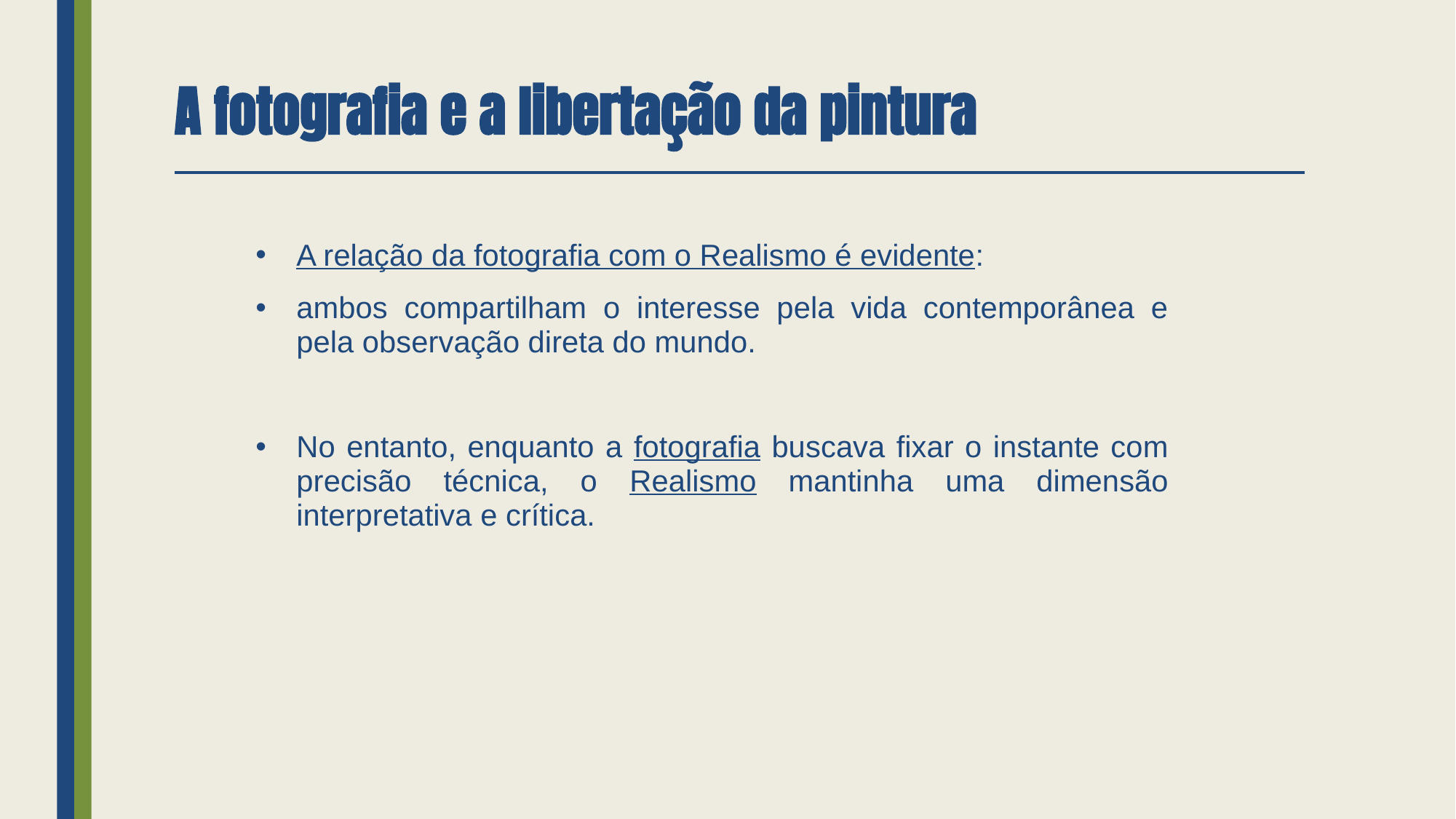

# A fotografia e a libertação da pintura
A relação da fotografia com o Realismo é evidente:
ambos compartilham o interesse pela vida contemporânea e pela observação direta do mundo.

No entanto, enquanto a fotografia buscava fixar o instante com precisão técnica, o Realismo mantinha uma dimensão interpretativa e crítica.